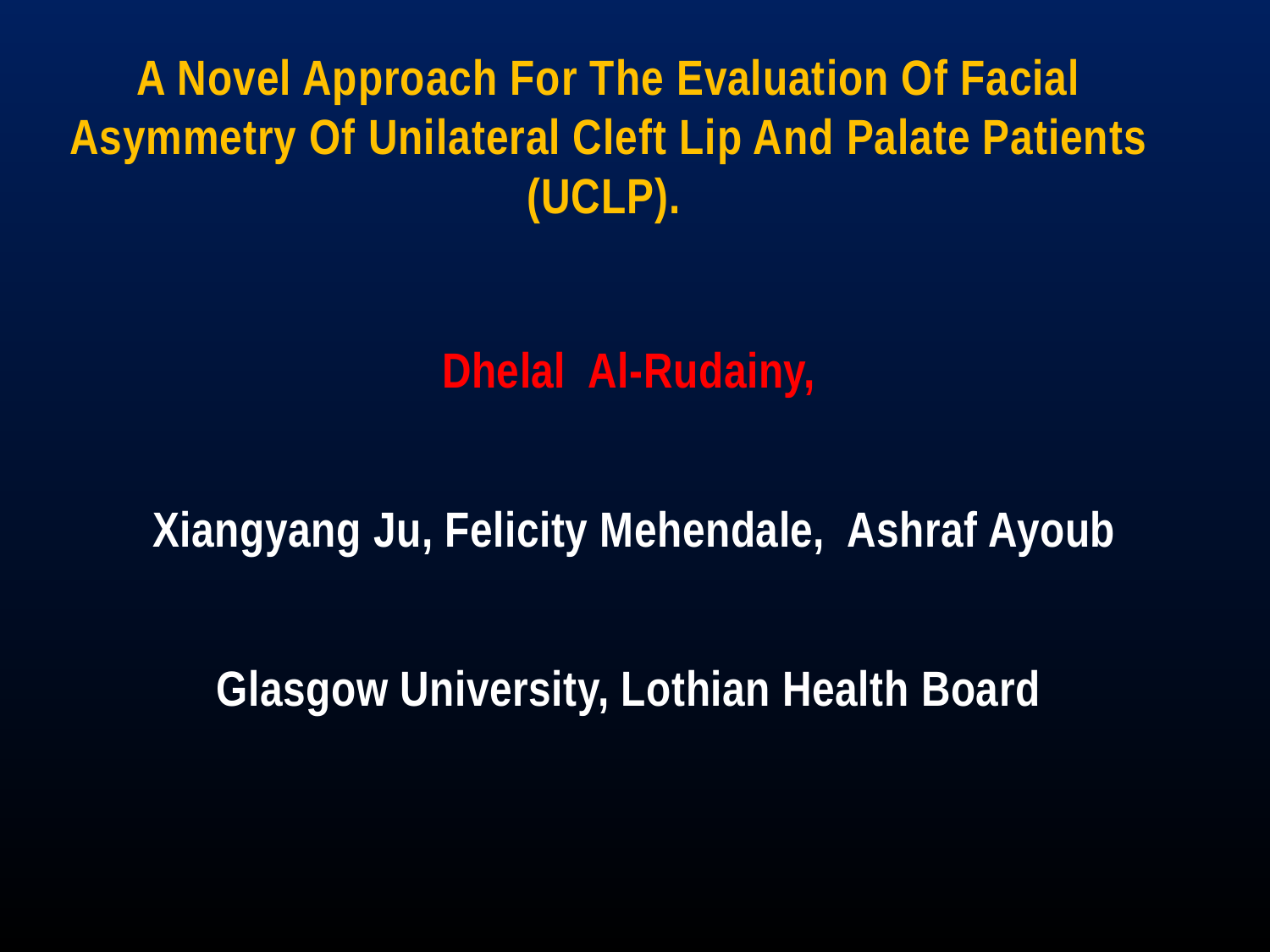

A Novel Approach For The Evaluation Of Facial Asymmetry Of Unilateral Cleft Lip And Palate Patients (UCLP).

Dhelal  Al-Rudainy,

Xiangyang Ju, Felicity Mehendale,  Ashraf Ayoub

Glasgow University, Lothian Health Board